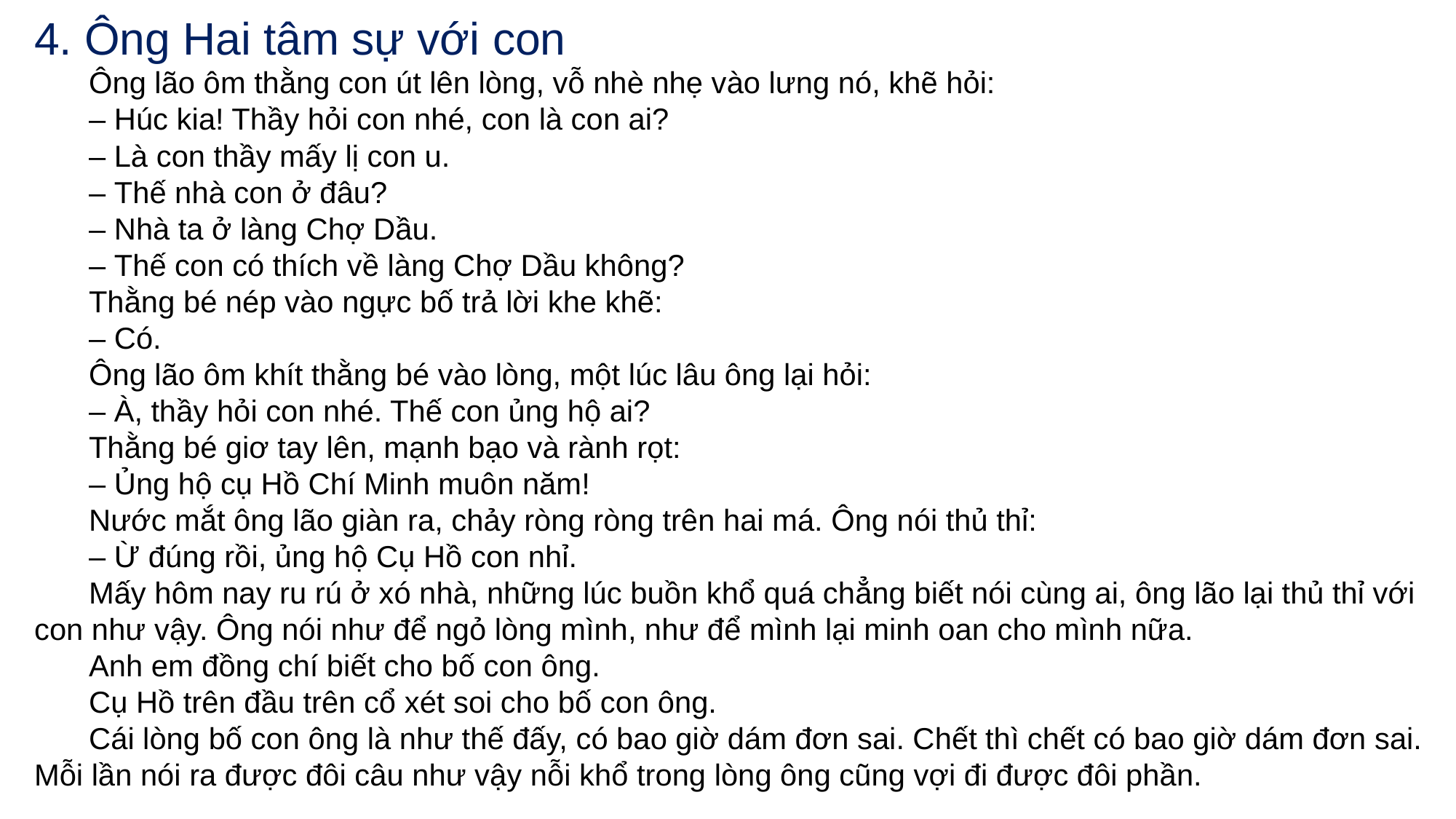

4. Ông Hai tâm sự với con
Ông lão ôm thằng con út lên lòng, vỗ nhè nhẹ vào lưng nó, khẽ hỏi:
– Húc kia! Thầy hỏi con nhé, con là con ai?
– Là con thầy mấy lị con u.
– Thế nhà con ở đâu?
– Nhà ta ở làng Chợ Dầu.
– Thế con có thích về làng Chợ Dầu không?
Thằng bé nép vào ngực bố trả lời khe khẽ:
– Có.
Ông lão ôm khít thằng bé vào lòng, một lúc lâu ông lại hỏi:
– À, thầy hỏi con nhé. Thế con ủng hộ ai?
Thằng bé giơ tay lên, mạnh bạo và rành rọt:
– Ủng hộ cụ Hồ Chí Minh muôn năm!
Nước mắt ông lão giàn ra, chảy ròng ròng trên hai má. Ông nói thủ thỉ:
– Ừ đúng rồi, ủng hộ Cụ Hồ con nhỉ.
Mấy hôm nay ru rú ở xó nhà, những lúc buồn khổ quá chẳng biết nói cùng ai, ông lão lại thủ thỉ với con như vậy. Ông nói như để ngỏ lòng mình, như để mình lại minh oan cho mình nữa.
Anh em đồng chí biết cho bố con ông.
Cụ Hồ trên đầu trên cổ xét soi cho bố con ông.
Cái lòng bố con ông là như thế đấy, có bao giờ dám đơn sai. Chết thì chết có bao giờ dám đơn sai. Mỗi lần nói ra được đôi câu như vậy nỗi khổ trong lòng ông cũng vợi đi được đôi phần.